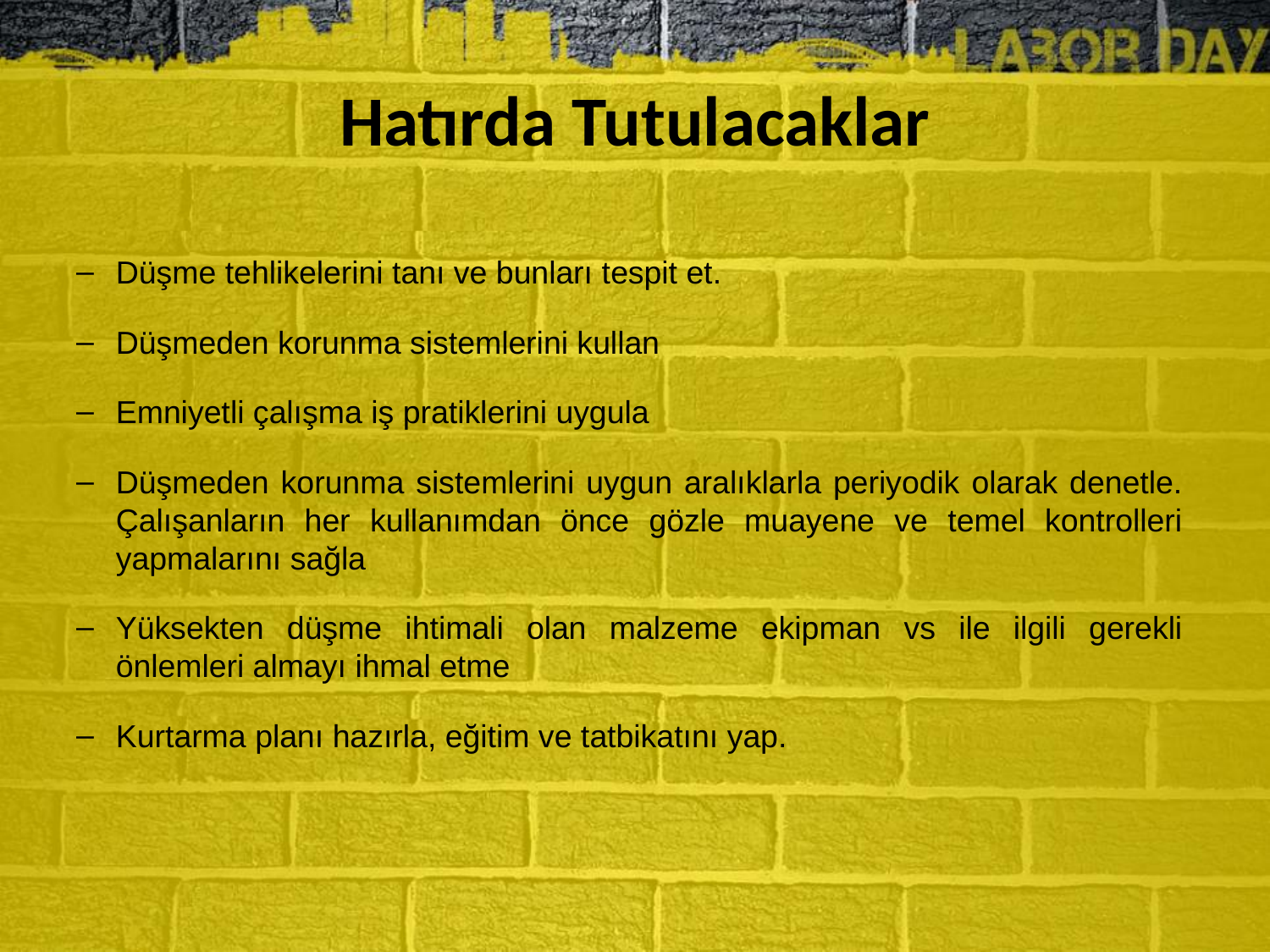

# Hatırda Tutulacaklar
Düşme tehlikelerini tanı ve bunları tespit et.
Düşmeden korunma sistemlerini kullan
Emniyetli çalışma iş pratiklerini uygula
Düşmeden korunma sistemlerini uygun aralıklarla periyodik olarak denetle. Çalışanların her kullanımdan önce gözle muayene ve temel kontrolleri yapmalarını sağla
Yüksekten düşme ihtimali olan malzeme ekipman vs ile ilgili gerekli önlemleri almayı ihmal etme
Kurtarma planı hazırla, eğitim ve tatbikatını yap.